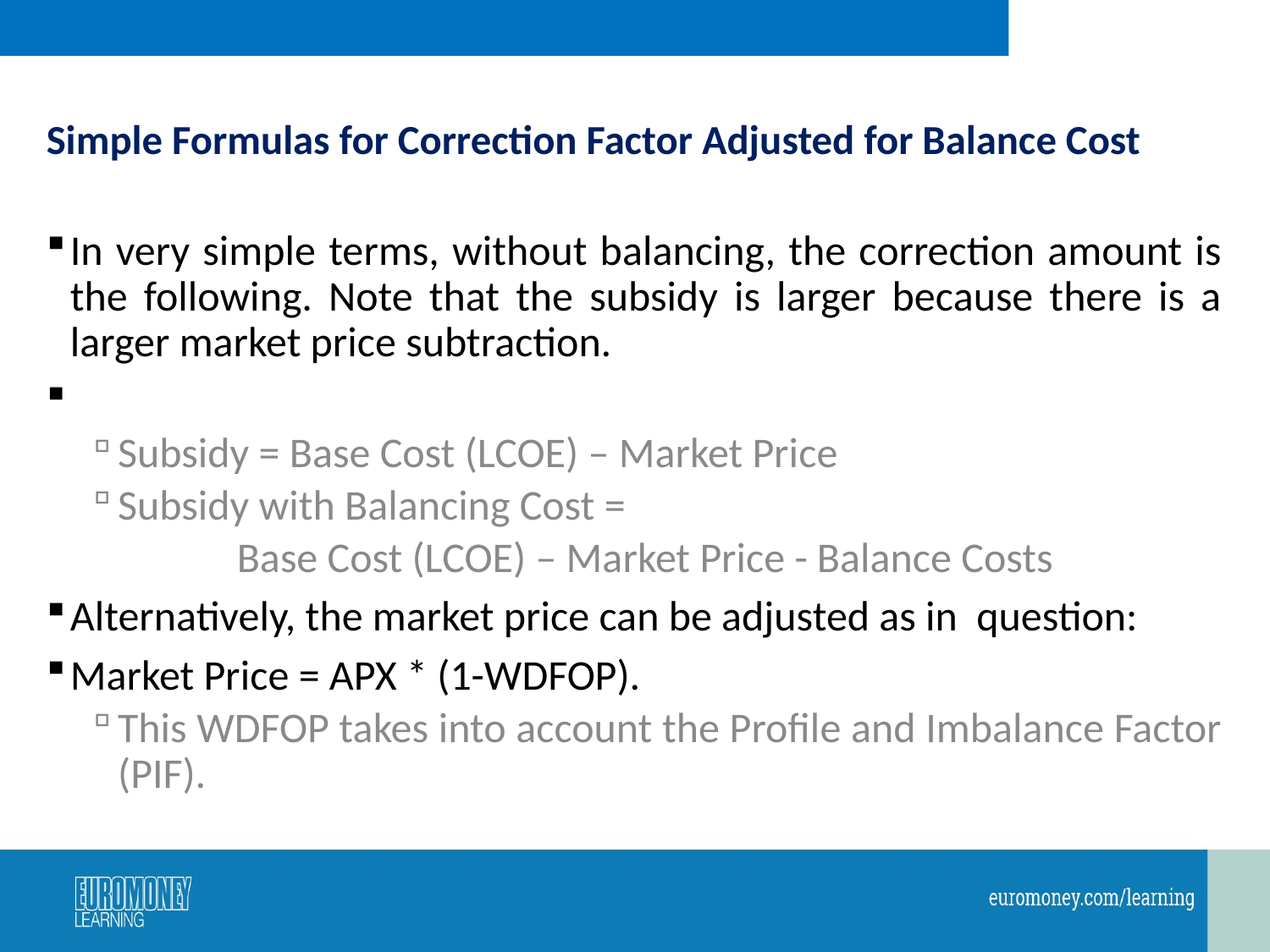

# Simple Formulas for Correction Factor Adjusted for Balance Cost
In very simple terms, without balancing, the correction amount is the following. Note that the subsidy is larger because there is a larger market price subtraction.

Subsidy = Base Cost (LCOE) – Market Price
Subsidy with Balancing Cost =
	Base Cost (LCOE) – Market Price - Balance Costs
Alternatively, the market price can be adjusted as in  question:
Market Price = APX * (1-WDFOP).
This WDFOP takes into account the Profile and Imbalance Factor (PIF).